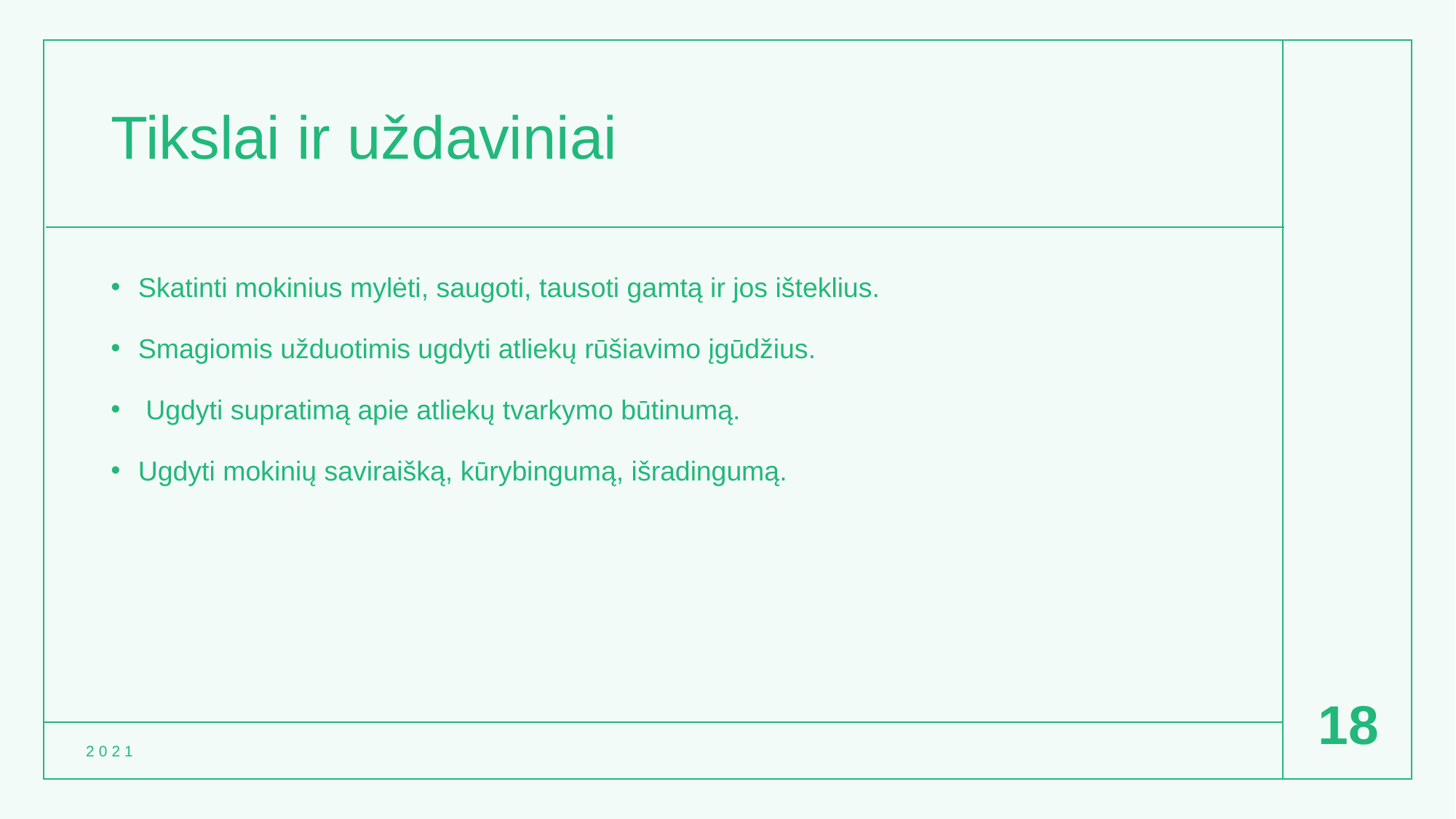

# Tikslai ir uždaviniai
Skatinti mokinius mylėti, saugoti, tausoti gamtą ir jos išteklius.
Smagiomis užduotimis ugdyti atliekų rūšiavimo įgūdžius.
 Ugdyti supratimą apie atliekų tvarkymo būtinumą.
Ugdyti mokinių saviraišką, kūrybingumą, išradingumą.

18
2021